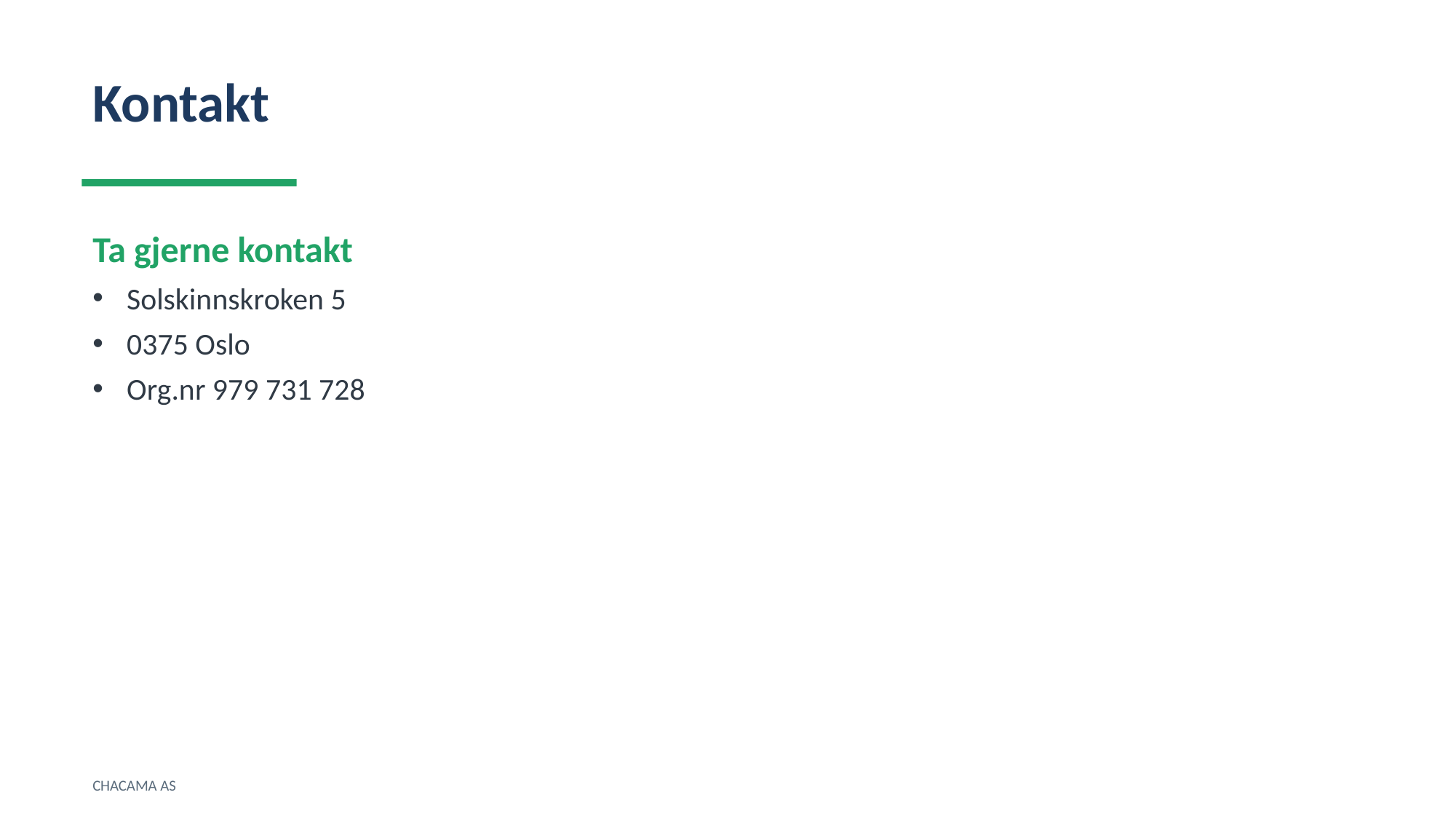

Kontakt

Ta gjerne kontakt
Solskinnskroken 5
0375 Oslo
Org.nr 979 731 728
CHACAMA AS